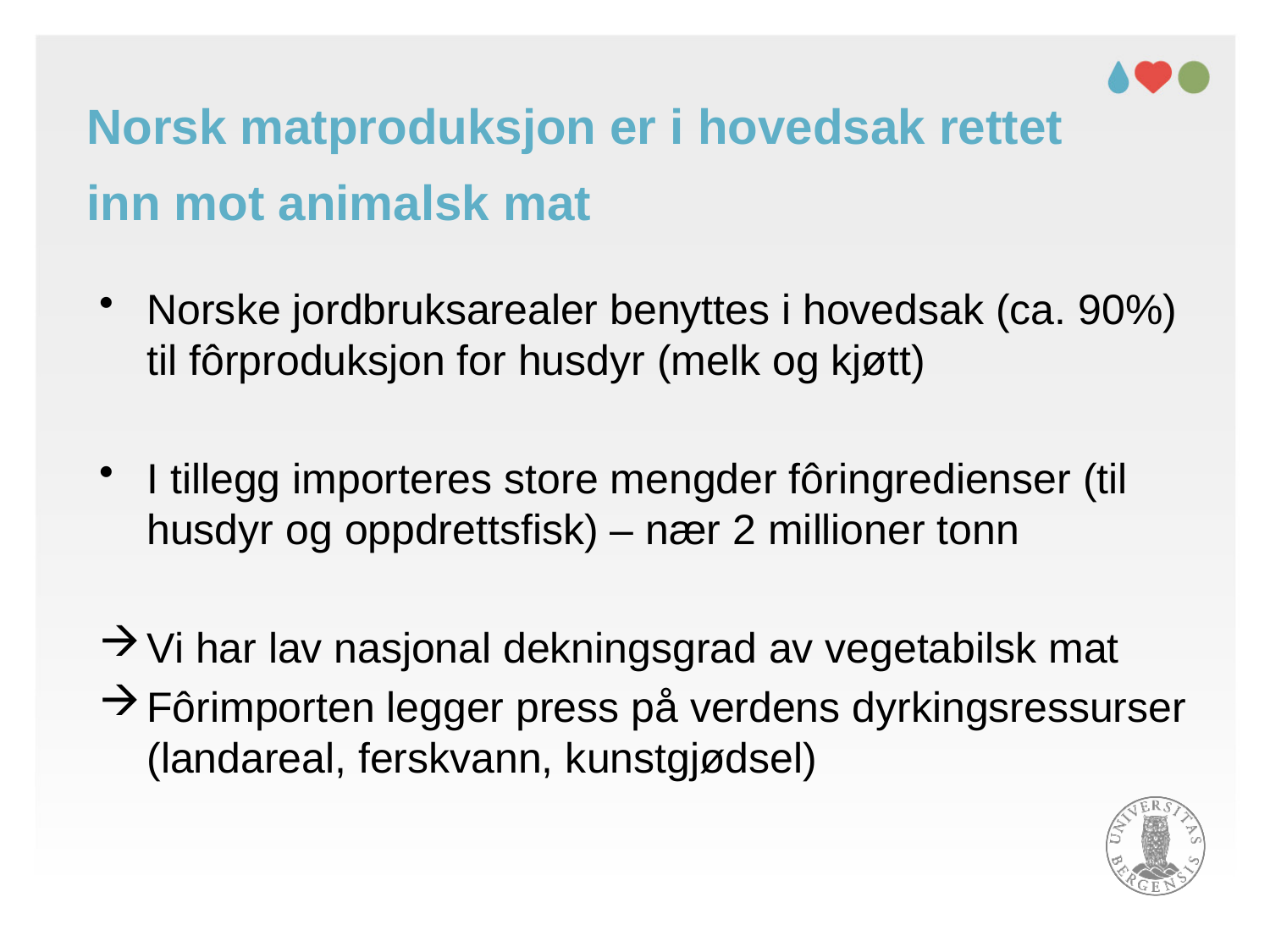

# Norsk matproduksjon er i hovedsak rettet inn mot animalsk mat
Norske jordbruksarealer benyttes i hovedsak (ca. 90%) til fôrproduksjon for husdyr (melk og kjøtt)

I tillegg importeres store mengder fôringredienser (til husdyr og oppdrettsfisk) – nær 2 millioner tonn

Vi har lav nasjonal dekningsgrad av vegetabilsk mat
Fôrimporten legger press på verdens dyrkingsressurser (landareal, ferskvann, kunstgjødsel)